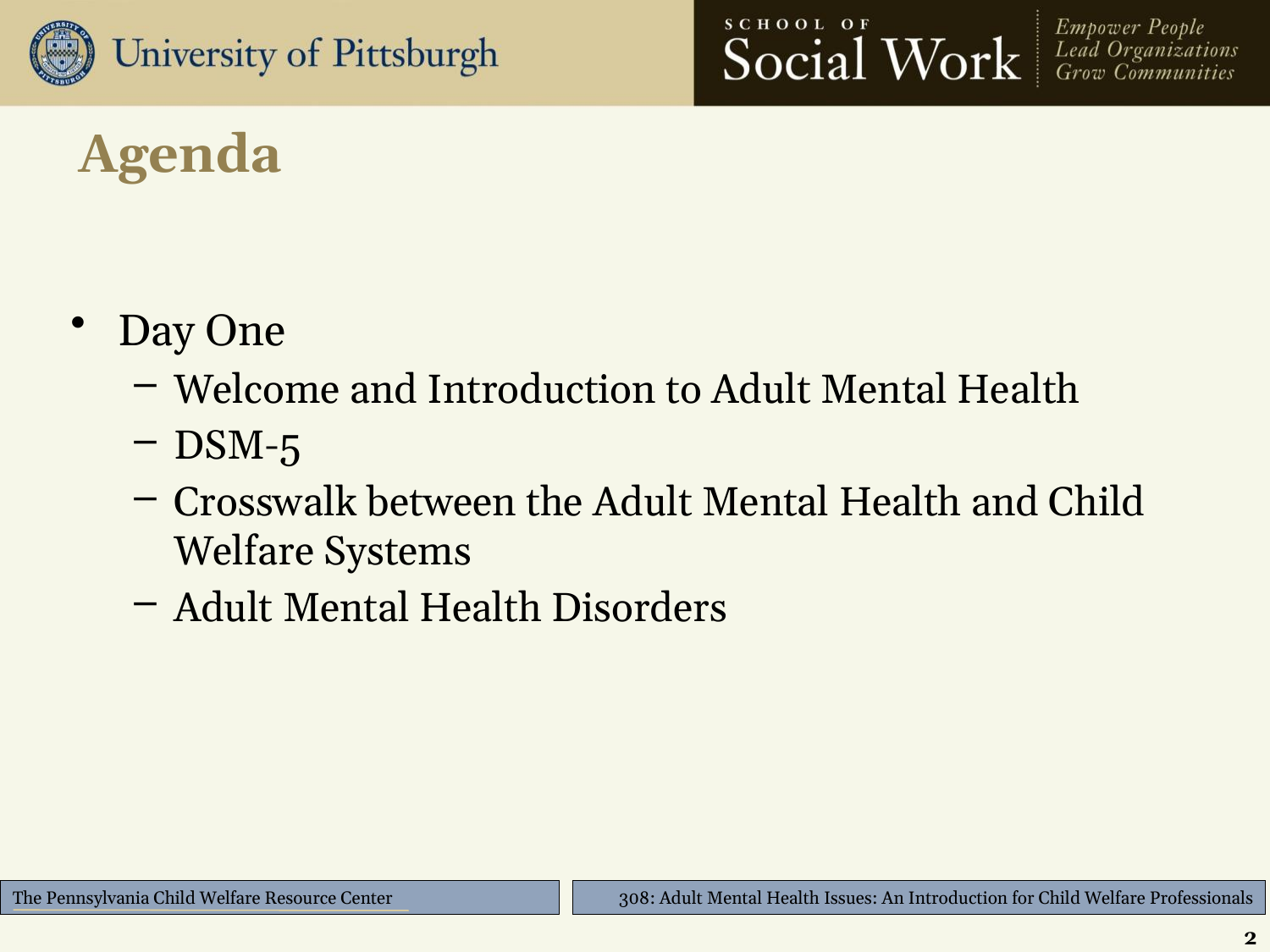

# Agenda
Day One
Welcome and Introduction to Adult Mental Health
DSM-5
Crosswalk between the Adult Mental Health and Child Welfare Systems
Adult Mental Health Disorders
2